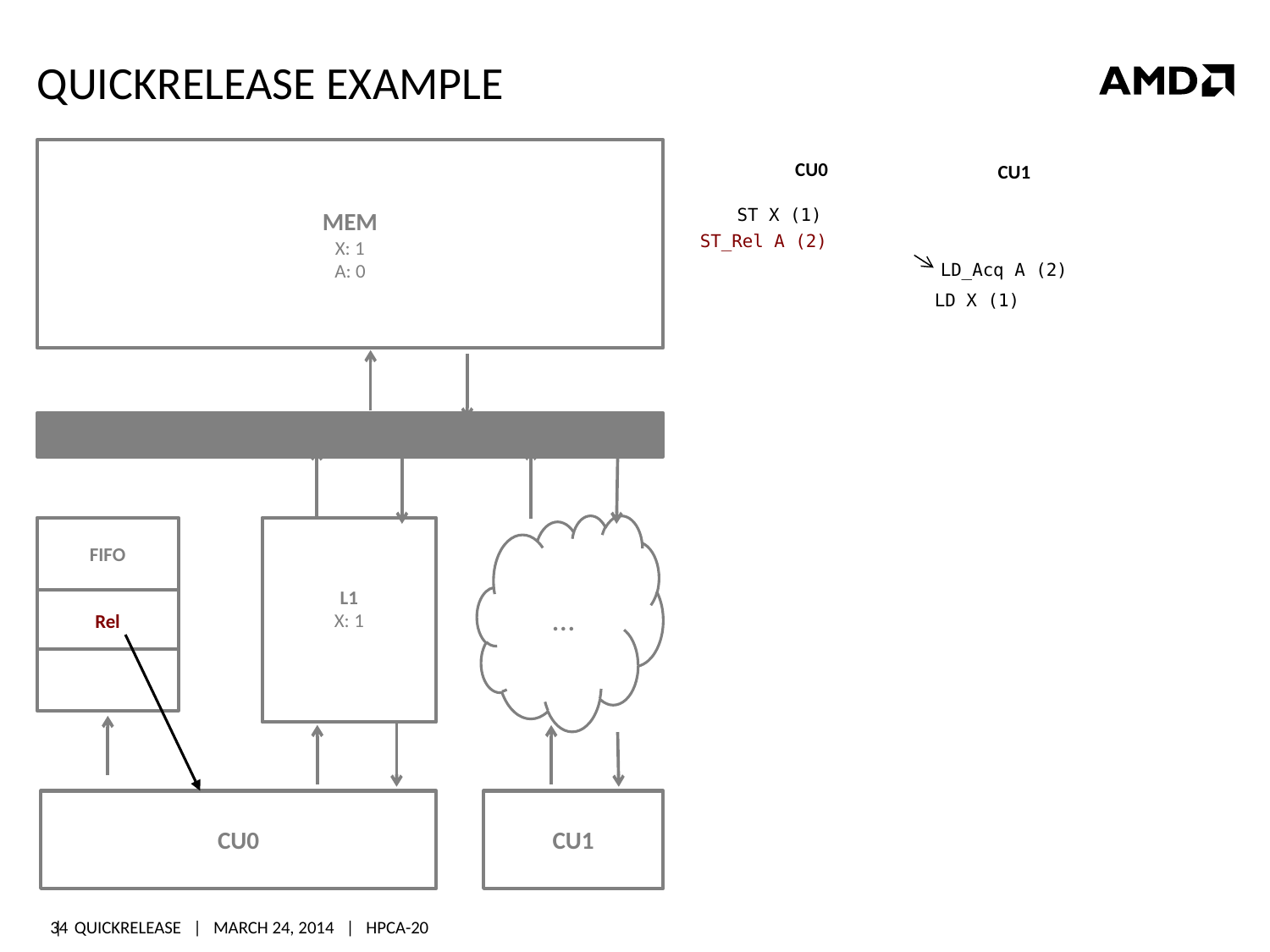

# QuickRelease Example
MEM
X: 1
A: 0

…
FIFO
L1
X: 1

Rel

CU1
CU0
CU0
CU1
   ST X (1)
 ST_Rel A (2)
  LD_Acq A (2)
 LD X (1)